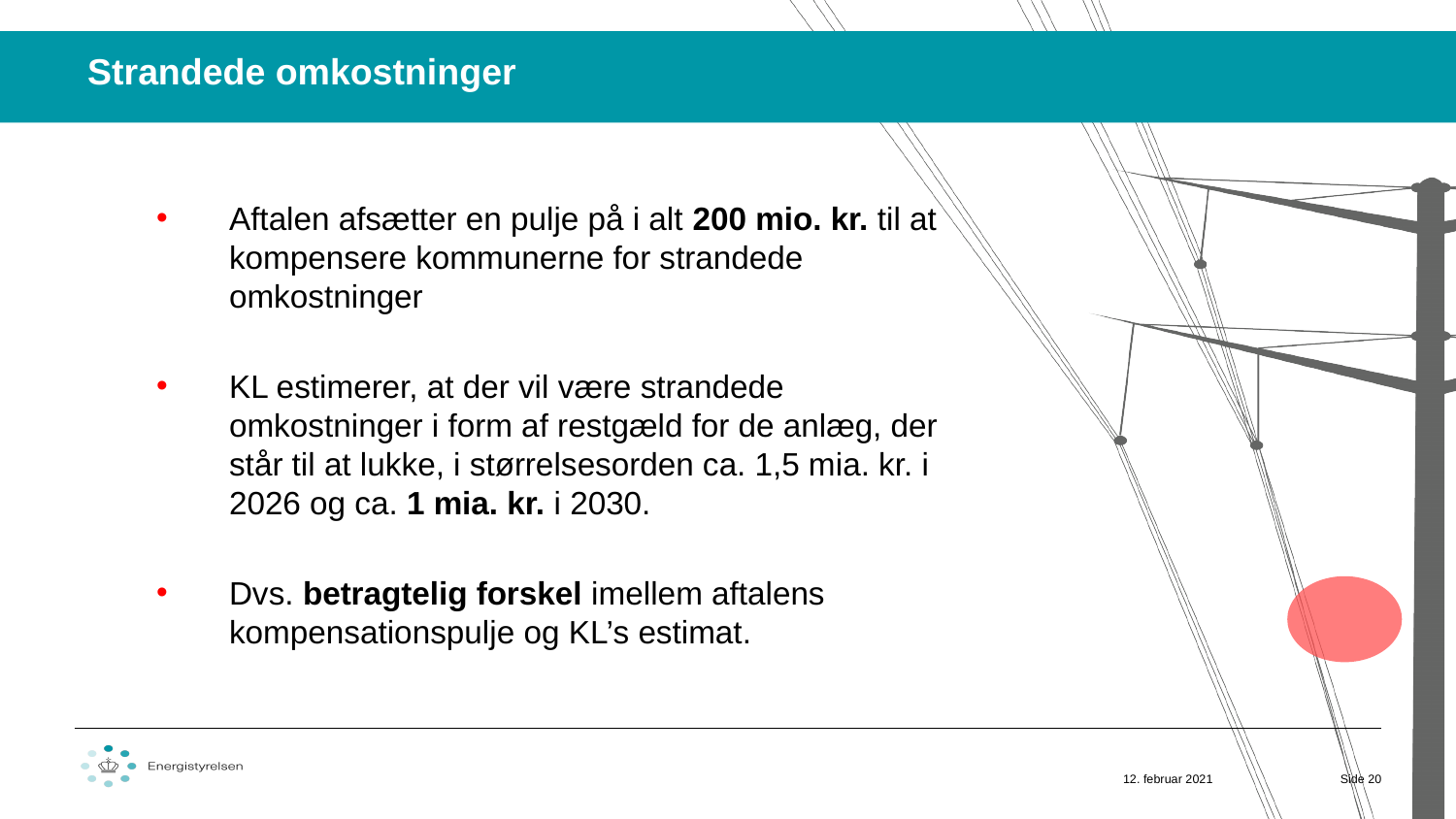

Strandede omkostninger
Aftalen afsætter en pulje på i alt 200 mio. kr. til at kompensere kommunerne for strandede omkostninger

KL estimerer, at der vil være strandede omkostninger i form af restgæld for de anlæg, der står til at lukke, i størrelsesorden ca. 1,5 mia. kr. i 2026 og ca. 1 mia. kr. i 2030.

Dvs. betragtelig forskel imellem aftalens kompensationspulje og KL’s estimat.